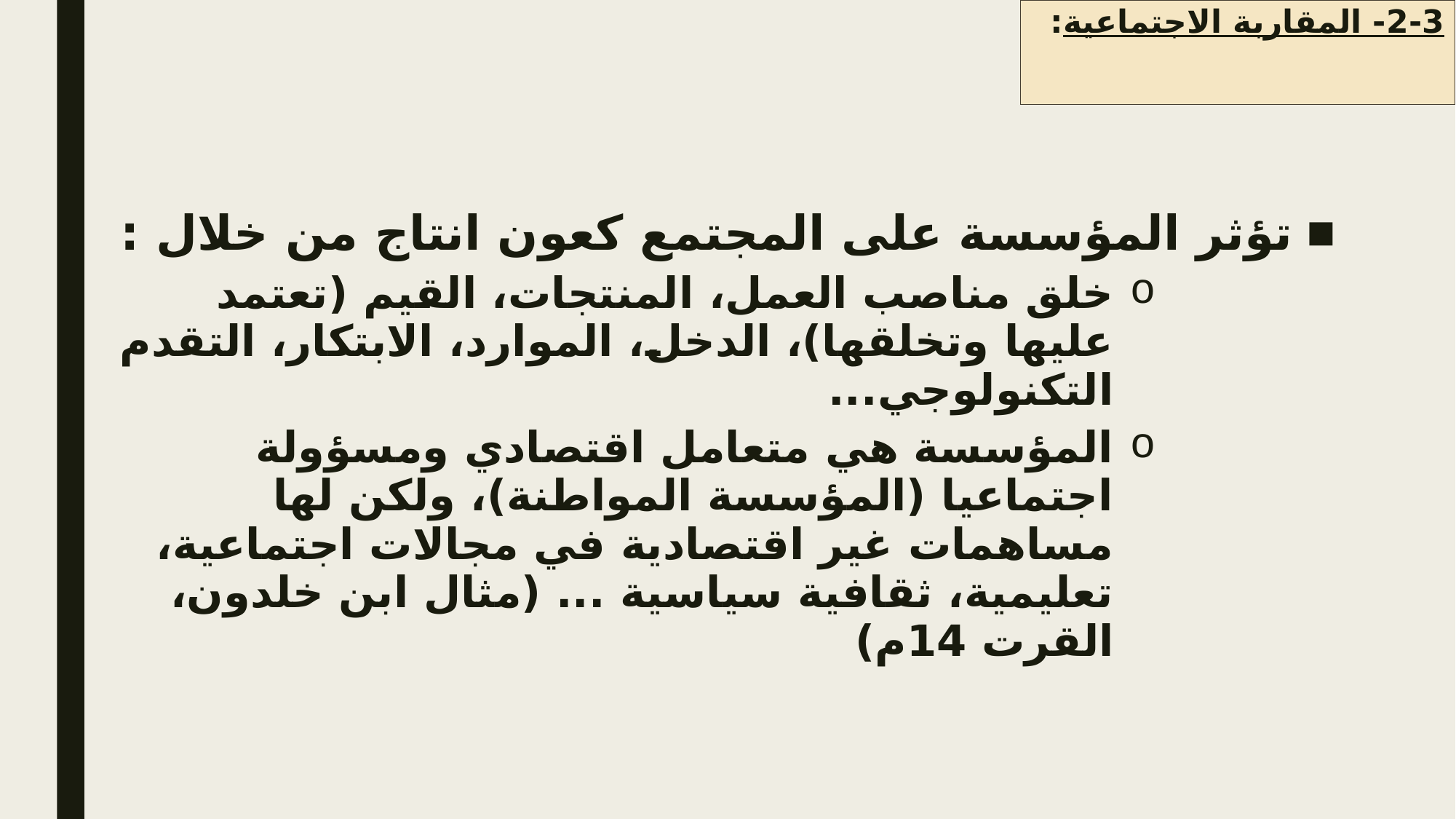

# 2-3- المقاربة الاجتماعية:
تؤثر المؤسسة على المجتمع كعون انتاج من خلال :
خلق مناصب العمل، المنتجات، القيم (تعتمد عليها وتخلقها)، الدخل، الموارد، الابتكار، التقدم التكنولوجي...
المؤسسة هي متعامل اقتصادي ومسؤولة اجتماعيا (المؤسسة المواطنة)، ولكن لها مساهمات غير اقتصادية في مجالات اجتماعية، تعليمية، ثقافية سياسية ... (مثال ابن خلدون، القرت 14م)